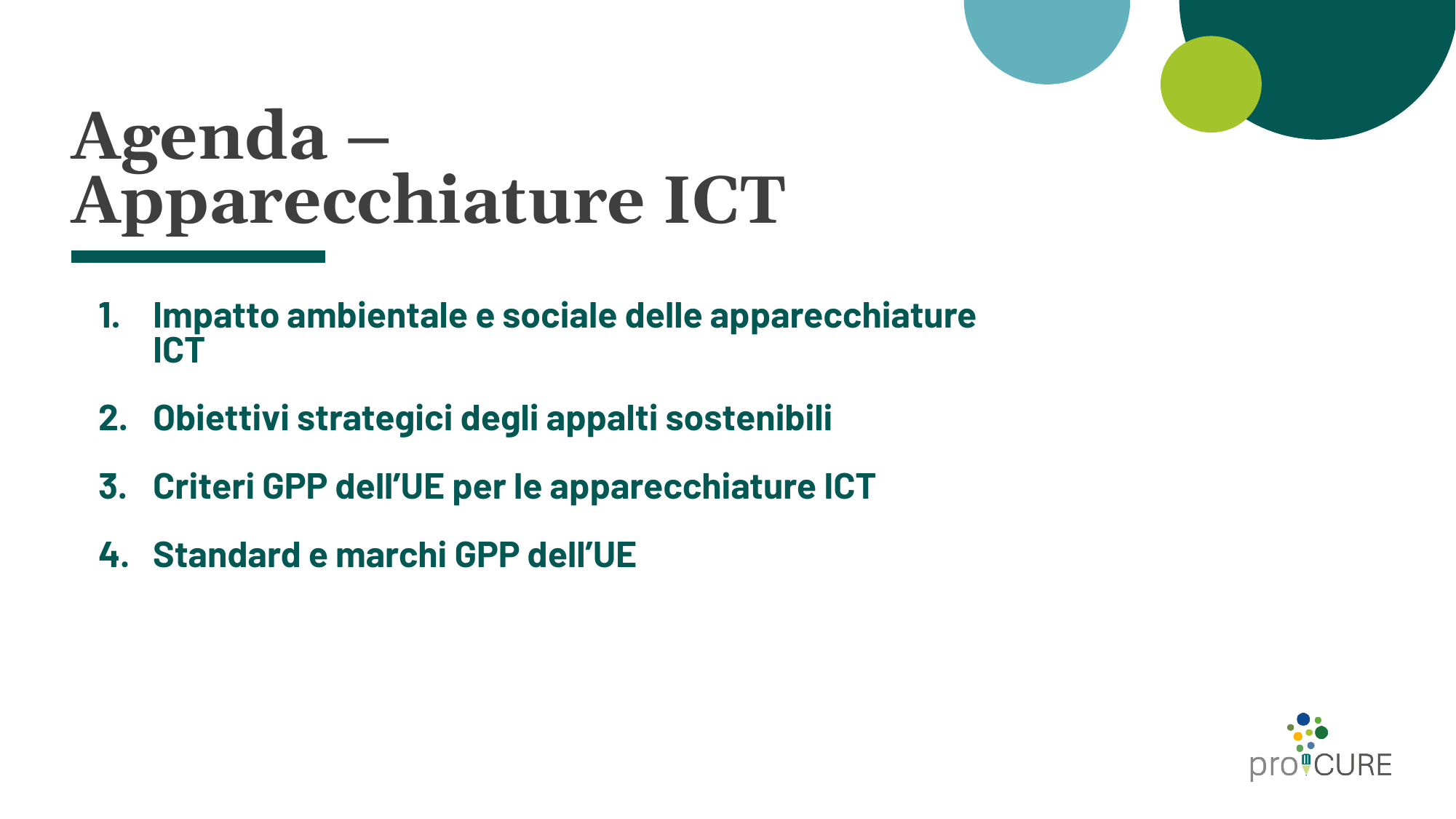

# Agenda – Apparecchiature ICT
Impatto ambientale e sociale delle apparecchiature ICT
Obiettivi strategici degli appalti sostenibili
Criteri GPP dell’UE per le apparecchiature ICT
Standard e marchi GPP dell’UE